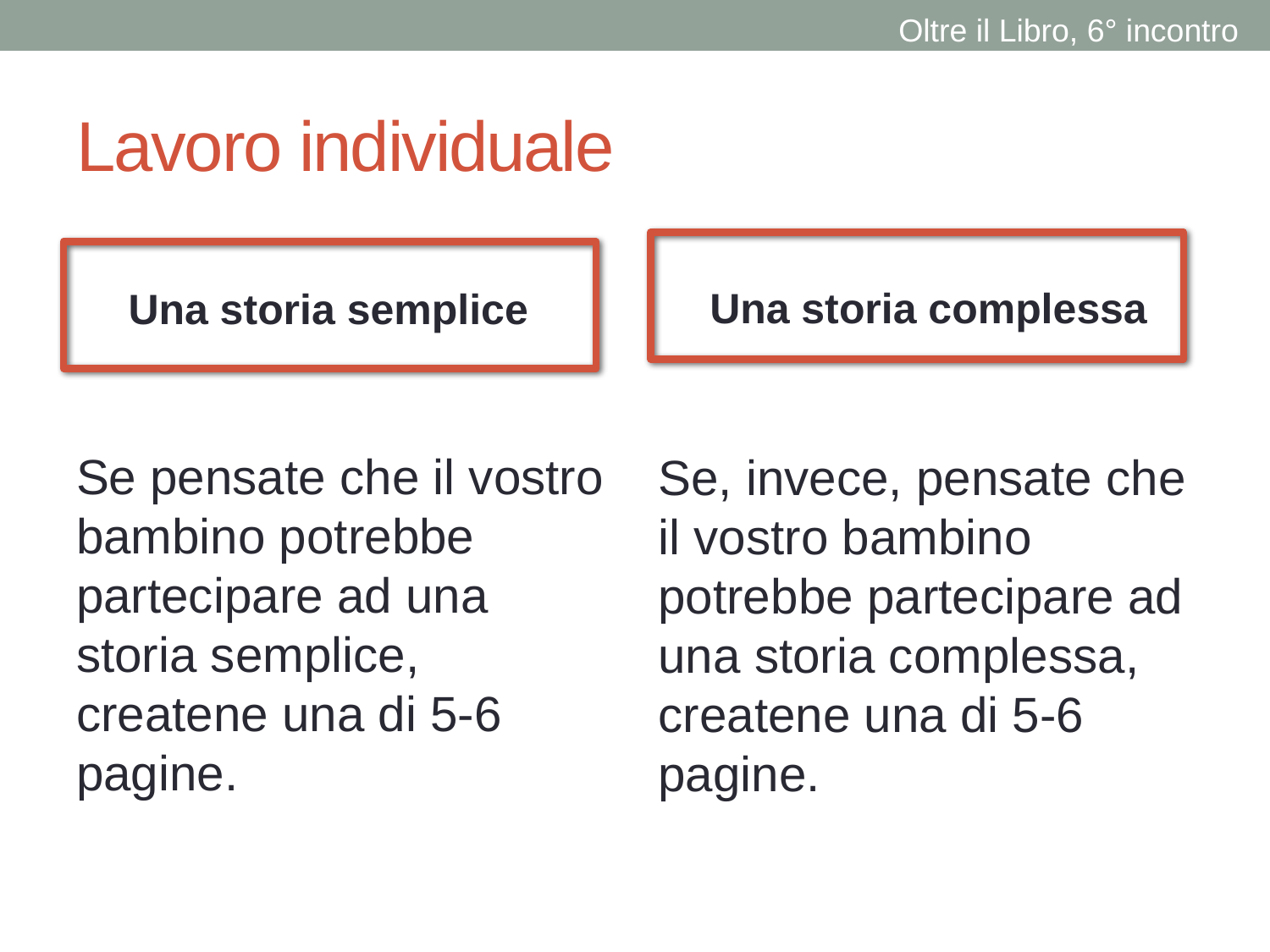

Oltre il Libro, 6° incontro
# Lavoro individuale

Se pensate che il vostro bambino potrebbe partecipare ad una storia semplice, createne una di 5-6 pagine.

Se, invece, pensate che il vostro bambino potrebbe partecipare ad una storia complessa, createne una di 5-6 pagine.

Una storia complessa
Una storia semplice